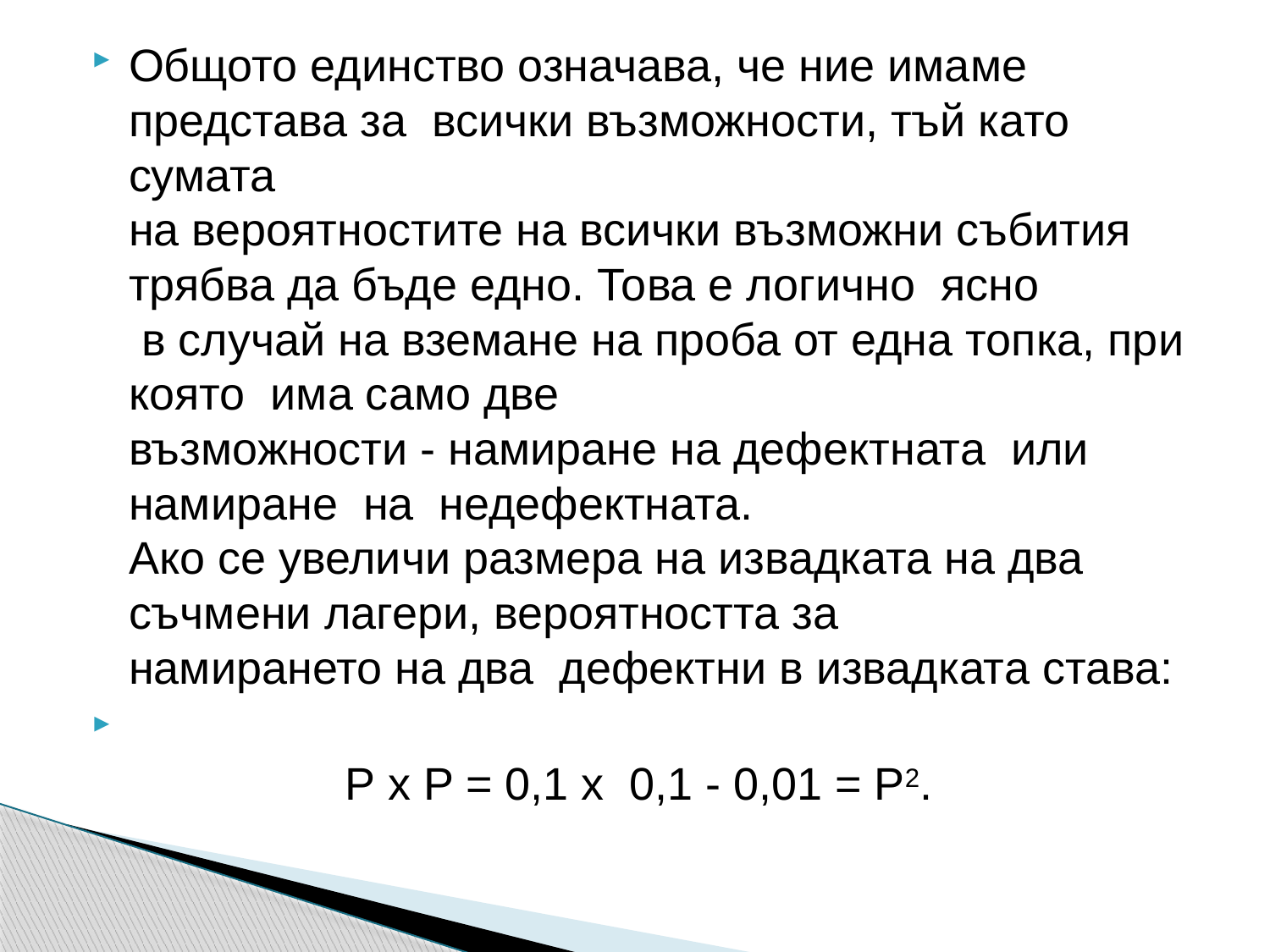

Общото единство означава, че ние имаме представа за  всички възможности, тъй като сумата 
на вероятностите на всички възможни събития трябва да бъде едно. Това е логично  ясно 
 в случай на вземане на проба от една топка, при която  има само две 
възможности - намиране на дефектната  или намиране  на  недефектната.
Ако се увеличи размера на извадката на два съчмени лагери, вероятността за 
намирането на два  дефектни в извадката става:
                 P x P = 0,1 x  0,1 - 0,01 = P2.